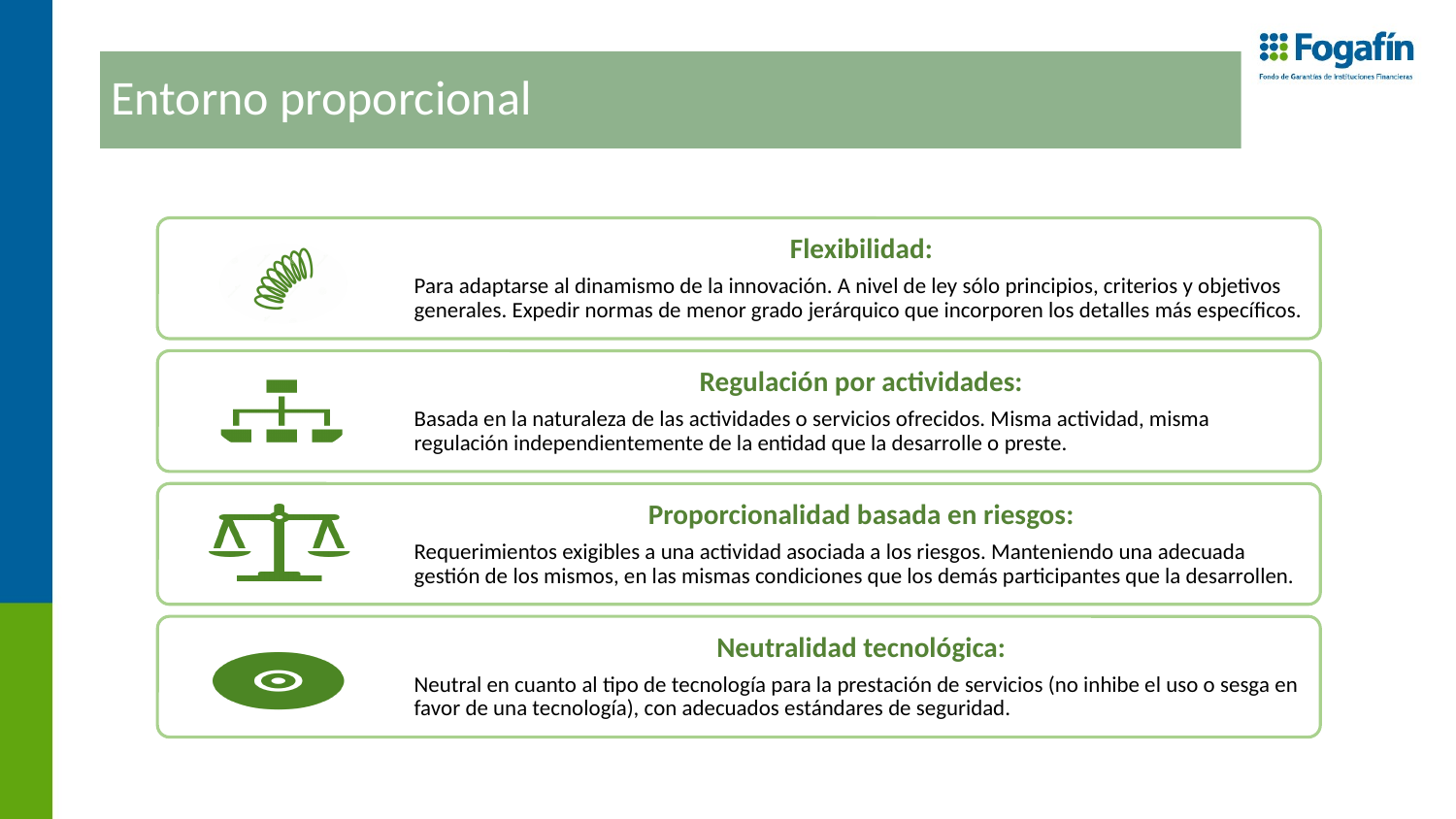

Entorno proporcional
Flexibilidad:
Para adaptarse al dinamismo de la innovación. A nivel de ley sólo principios, criterios y objetivos generales. Expedir normas de menor grado jerárquico que incorporen los detalles más específicos.
Regulación por actividades:
Basada en la naturaleza de las actividades o servicios ofrecidos. Misma actividad, misma regulación independientemente de la entidad que la desarrolle o preste.
Proporcionalidad basada en riesgos:
Requerimientos exigibles a una actividad asociada a los riesgos. Manteniendo una adecuada gestión de los mismos, en las mismas condiciones que los demás participantes que la desarrollen.
Neutralidad tecnológica:
Neutral en cuanto al tipo de tecnología para la prestación de servicios (no inhibe el uso o sesga en favor de una tecnología), con adecuados estándares de seguridad.